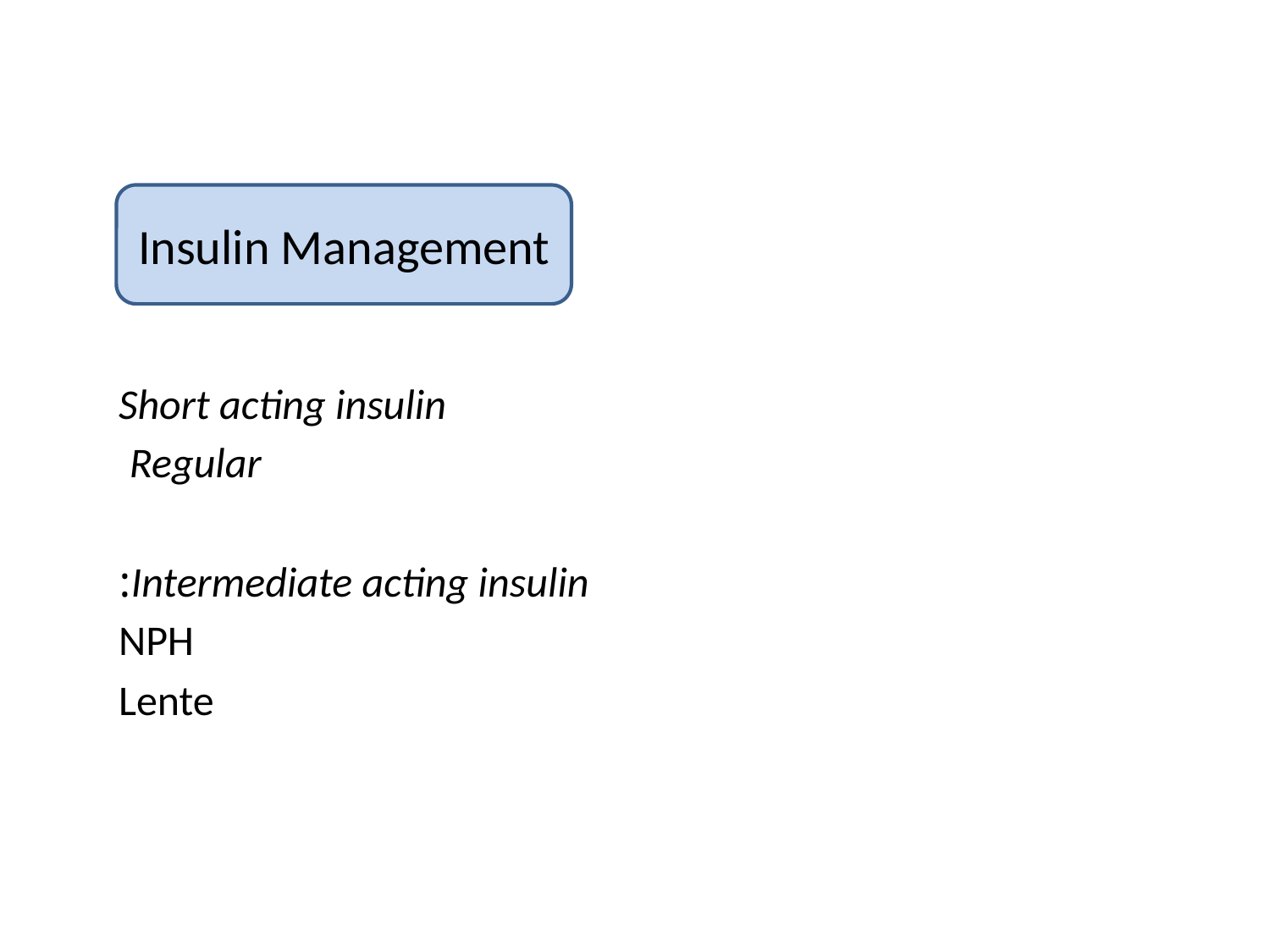

Insulin Management
Short acting insulin
Regular

Intermediate acting insulin:
NPH
Lente